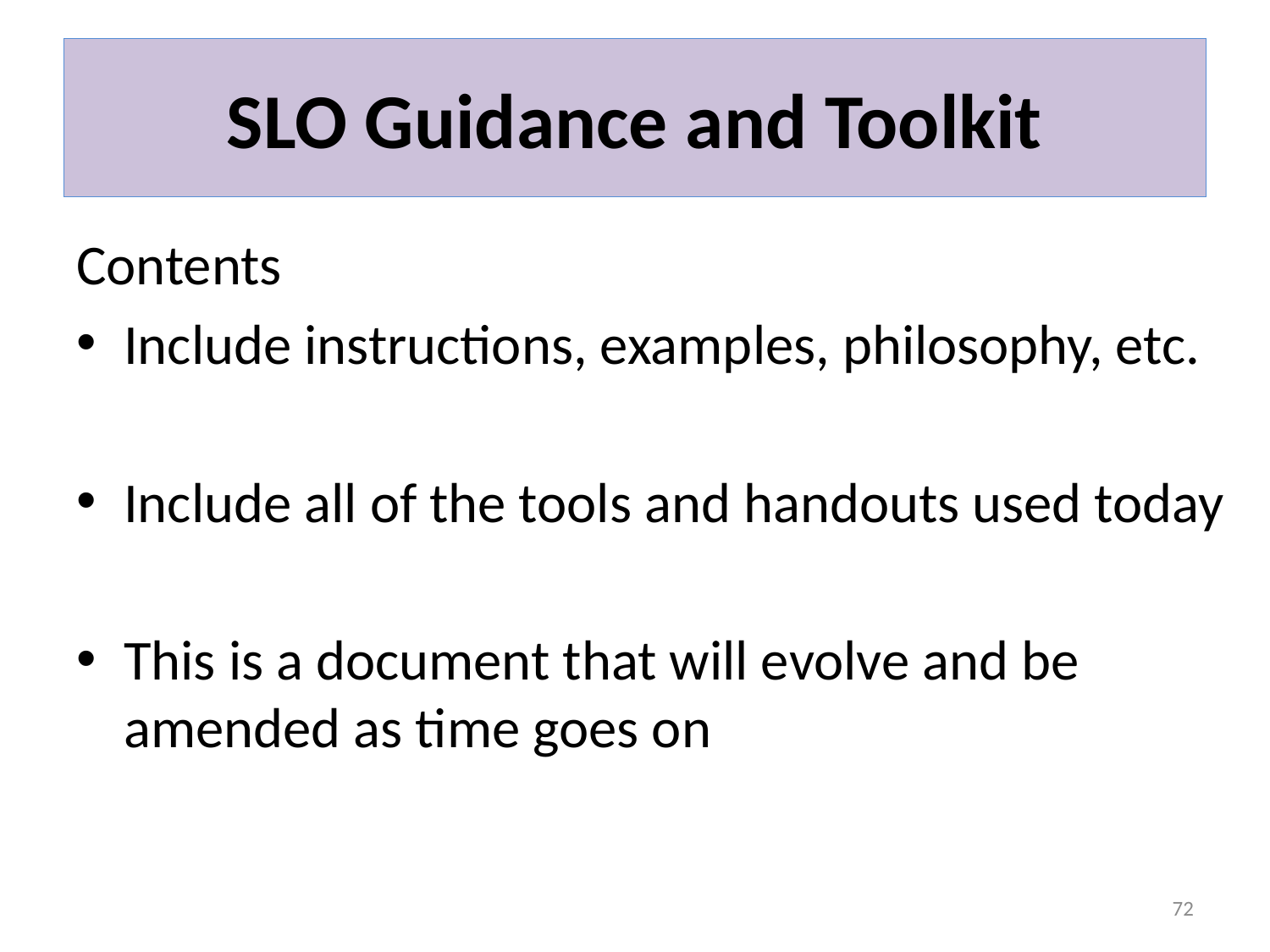

# SLO Guidance and Toolkit
Contents
Include instructions, examples, philosophy, etc.

Include all of the tools and handouts used today

This is a document that will evolve and be amended as time goes on
72